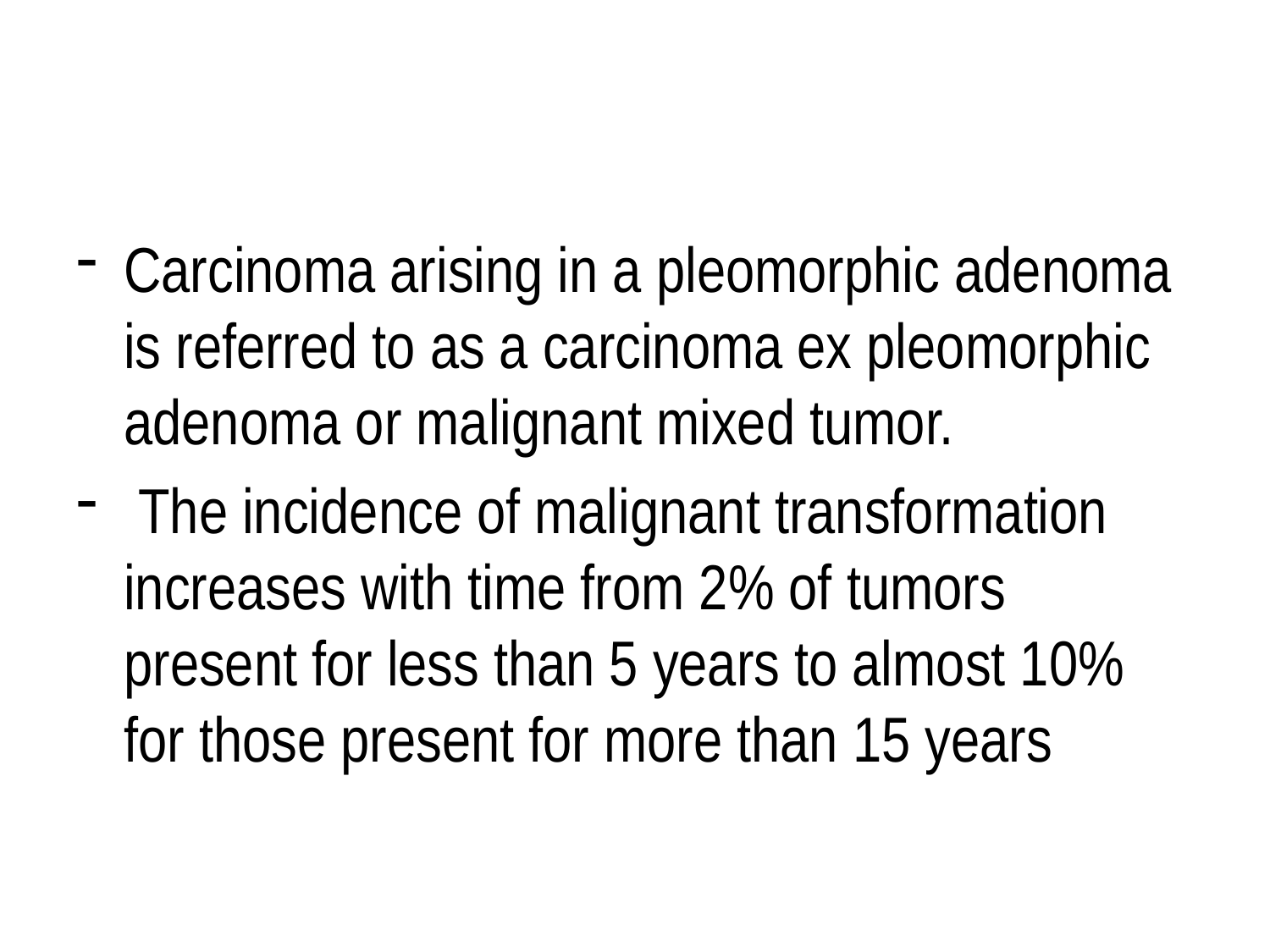

#
Carcinoma arising in a pleomorphic adenoma is referred to as a carcinoma ex pleomorphic adenoma or malignant mixed tumor.
 The incidence of malignant transformation increases with time from 2% of tumors present for less than 5 years to almost 10% for those present for more than 15 years